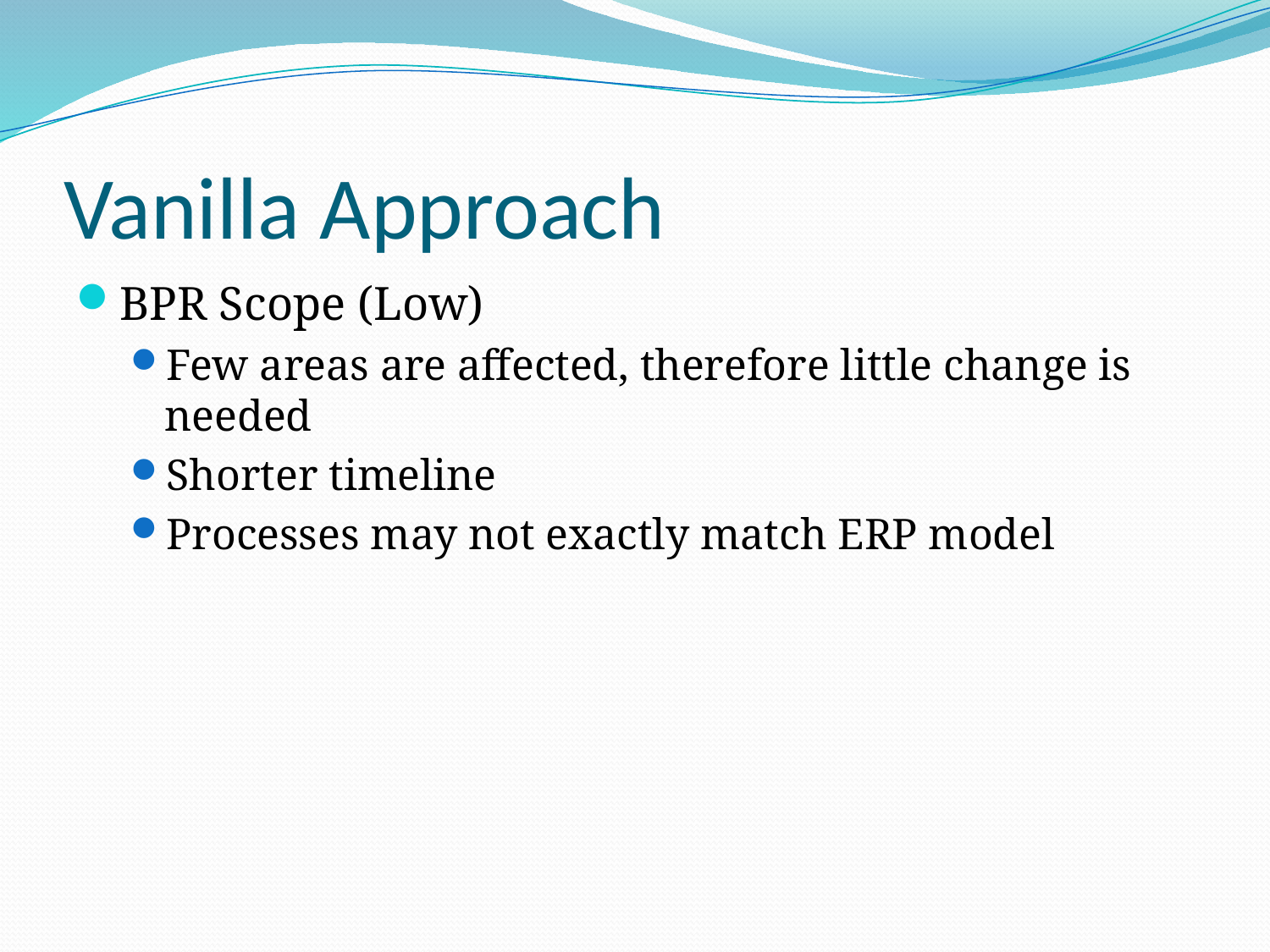

# Vanilla Approach
BPR Scope (Low)
Few areas are affected, therefore little change is needed
Shorter timeline
Processes may not exactly match ERP model